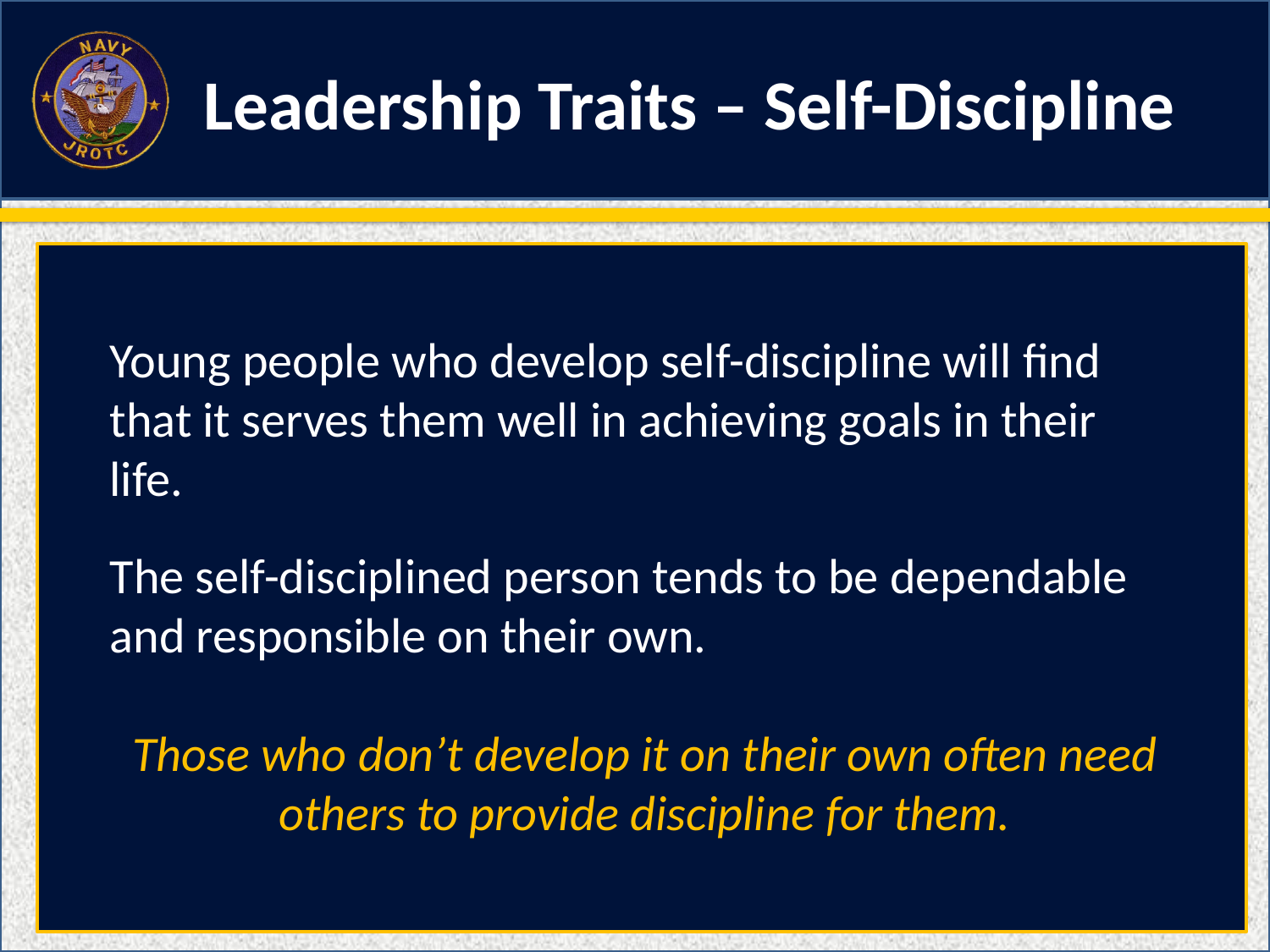

Leadership Traits – Self-Discipline
Young people who develop self-discipline will find that it serves them well in achieving goals in their life.

The self-disciplined person tends to be dependable and responsible on their own.

Those who don’t develop it on their own often need others to provide discipline for them.